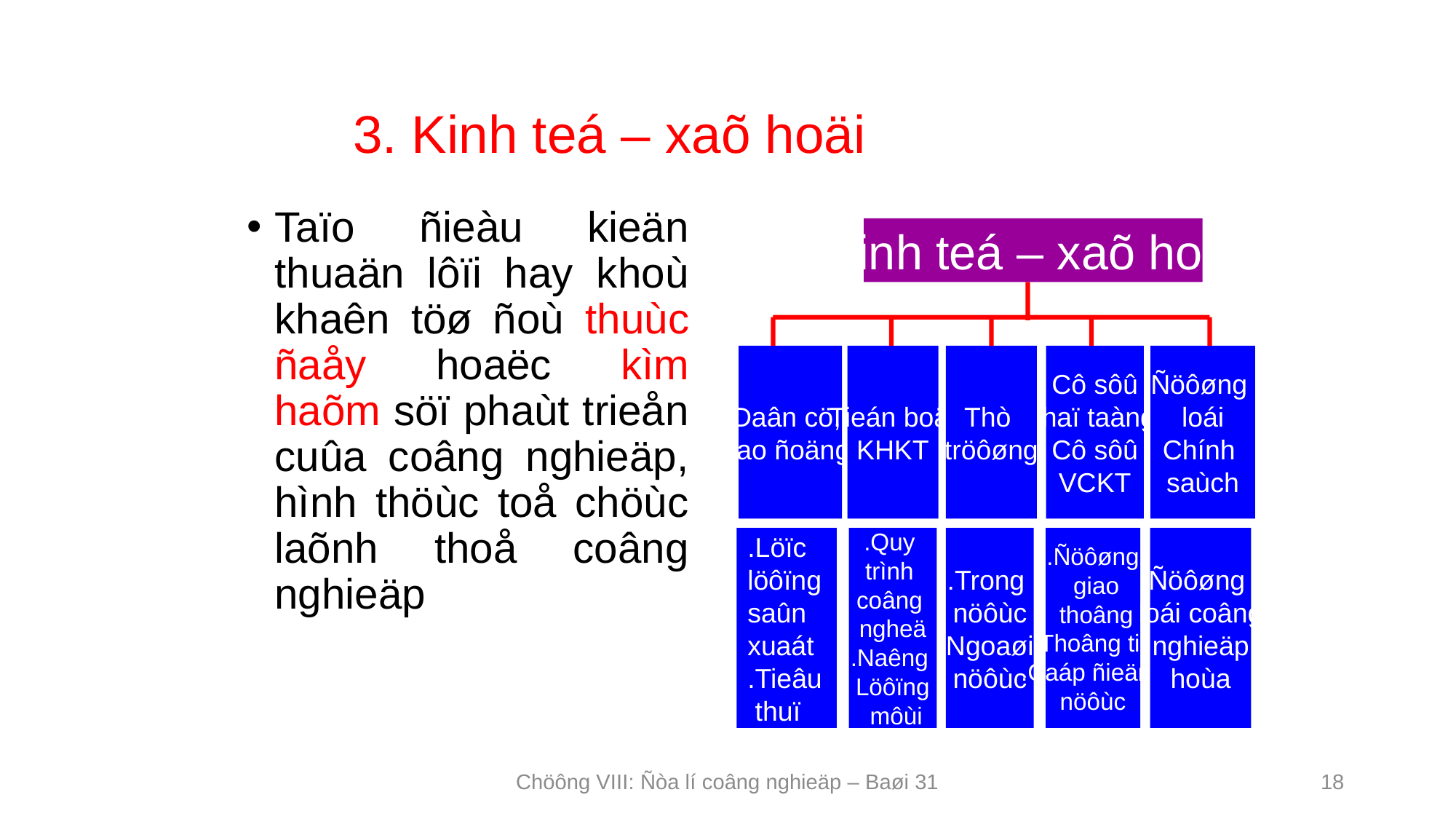

3. Kinh teá – xaõ hoäi
Taïo ñieàu kieän thuaän lôïi hay khoù khaên töø ñoù thuùc ñaåy hoaëc kìm haõm söï phaùt trieån cuûa coâng nghieäp, hình thöùc toå chöùc laõnh thoå coâng nghieäp

Kinh teá – xaõ hoäi

Daân cö,
lao ñoäng
Tieán boä
KHKT
Thò
tröôøng
Cô sôû
 haï taàng
Cô sôû
VCKT
Ñöôøng
loái
Chính
saùch
.Löïc
löôïng
saûn
xuaát
.Tieâu
 thuï
.Quy
trình
coâng
ngheä
.Naêng
Löôïng
 môùi
.Trong
nöôùc
.Ngoaøi
nöôùc
.Ñöôøng
 giao
 thoâng
.Thoâng tin
.Caáp ñieän,
nöôùc
Ñöôøng
loái coâng
 nghieäp
hoùa
Chöông VIII: Ñòa lí coâng nghieäp – Baøi 31
18